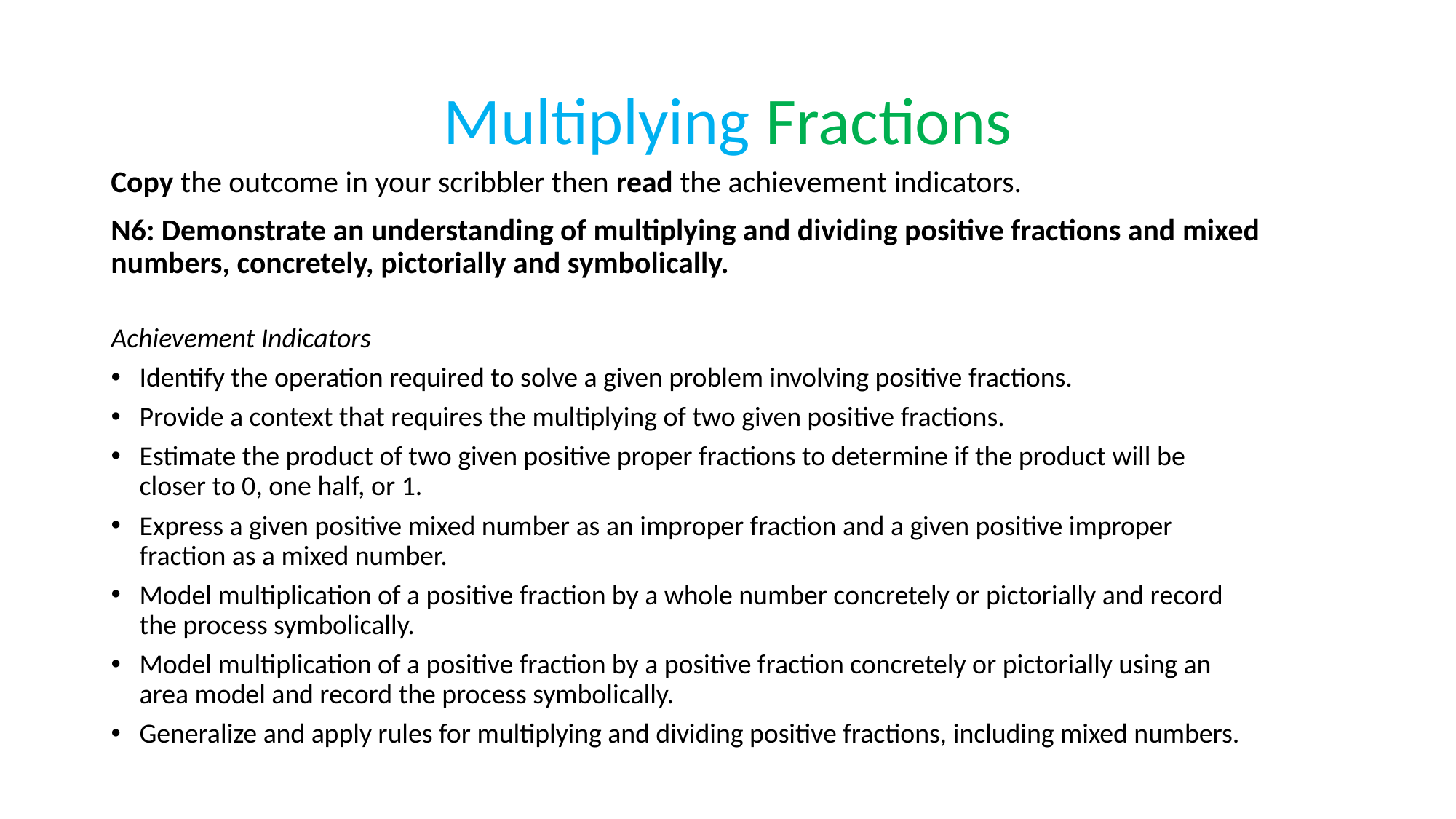

# Multiplying Fractions

Copy the outcome in your scribbler then read the achievement indicators.
N6: Demonstrate an understanding of multiplying and dividing positive fractions and mixed numbers, concretely, pictorially and symbolically.
Achievement Indicators
Identify the operation required to solve a given problem involving positive fractions.
Provide a context that requires the multiplying of two given positive fractions.
Estimate the product of two given positive proper fractions to determine if the product will be closer to 0, one half, or 1.
Express a given positive mixed number as an improper fraction and a given positive improper fraction as a mixed number.
Model multiplication of a positive fraction by a whole number concretely or pictorially and record the process symbolically.
Model multiplication of a positive fraction by a positive fraction concretely or pictorially using an area model and record the process symbolically.
Generalize and apply rules for multiplying and dividing positive fractions, including mixed numbers.